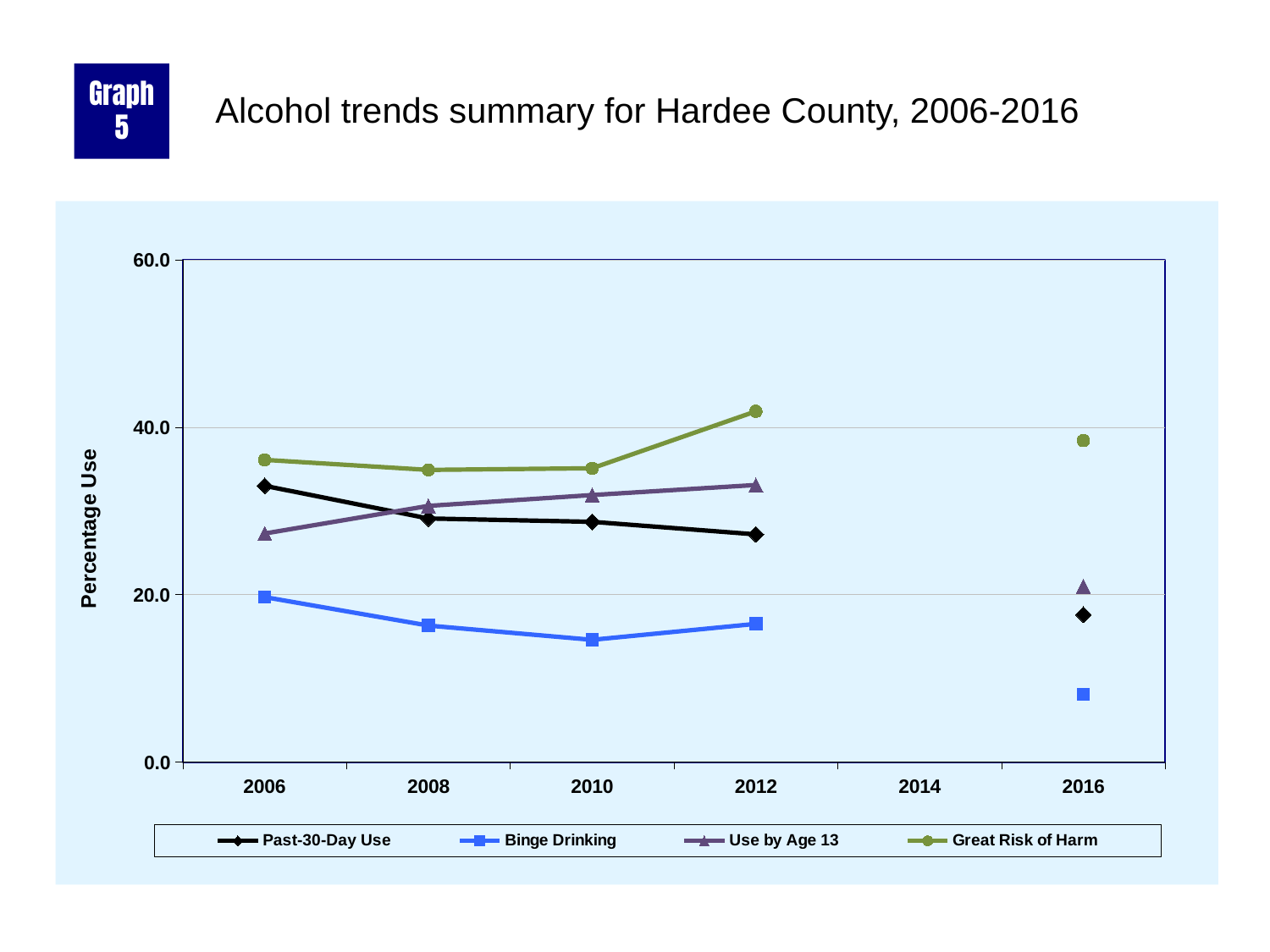

Graph 5
Alcohol trends summary for Hardee County, 2006-2016

### Chart

| Category | Past-30-Day Use | Binge Drinking | Use by Age 13 | Great Risk of Harm |
|---|---|---|---|---|
| 2006 | 33.0 | 19.7 | 27.3 | 36.1 |
| 2008 | 29.1 | 16.3 | 30.6 | 34.9 |
| 2010 | 28.7 | 14.6 | 31.9 | 35.1 |
| 2012 | 27.2 | 16.5 | 33.1 | 41.9 |
| 2014 | None | None | None | None |
| 2016 | 17.6 | 8.1 | 21.0 | 38.4 |